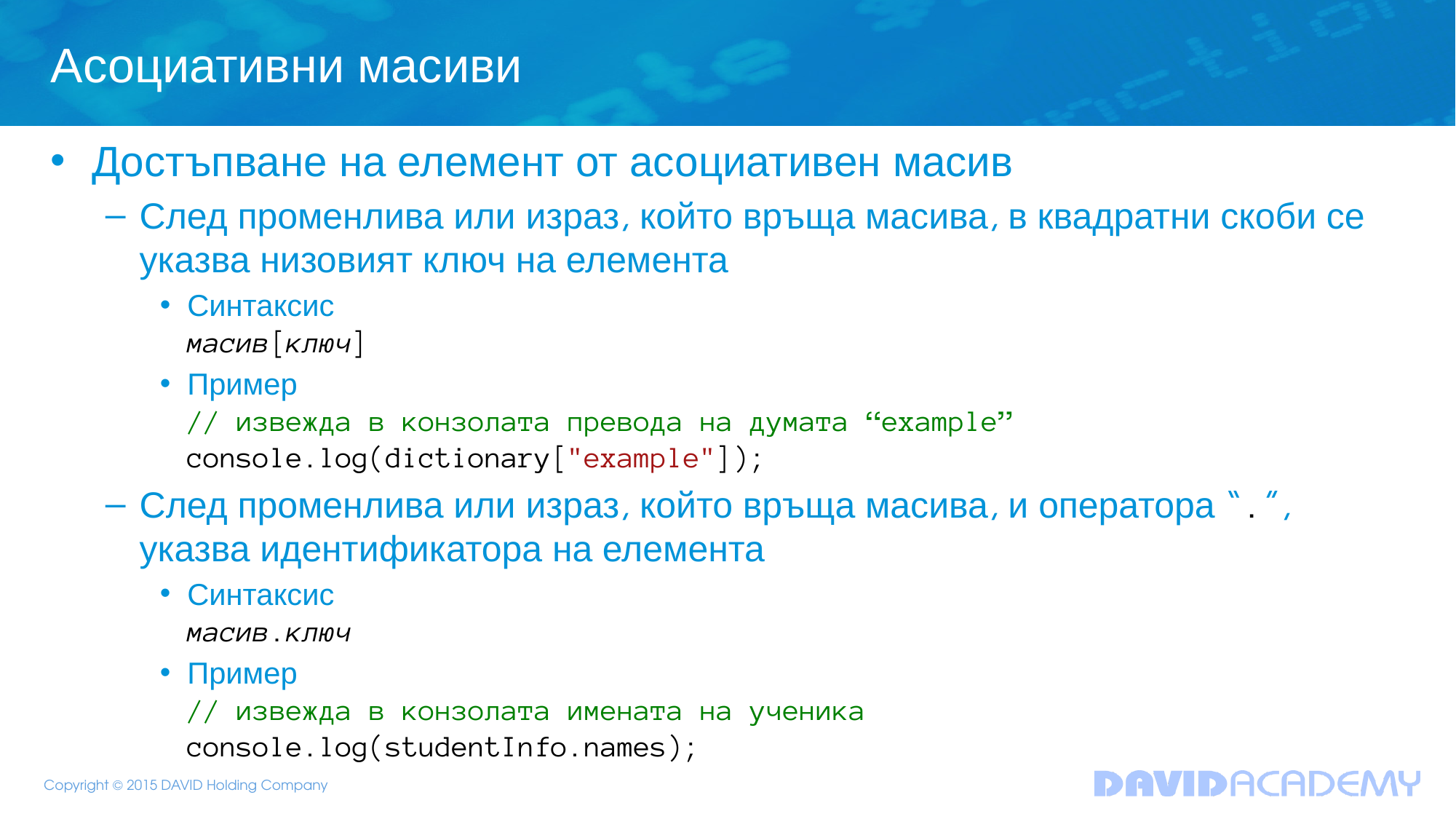

# Асоциативни масиви
Достъпване на елемент от асоциативен масив
След променлива или израз, който връща масива, в квадратни скоби се указва низовият ключ на елемента
Синтаксис
масив[ключ]
Пример
// извежда в конзолата превода на думата “example”
console.log(dictionary["example"]);
След променлива или израз, който връща масива, и оператора “.”, указва идентификатора на елемента
Синтаксис
масив.ключ
Пример
// извежда в конзолата имената на ученика
console.log(studentInfo.names);